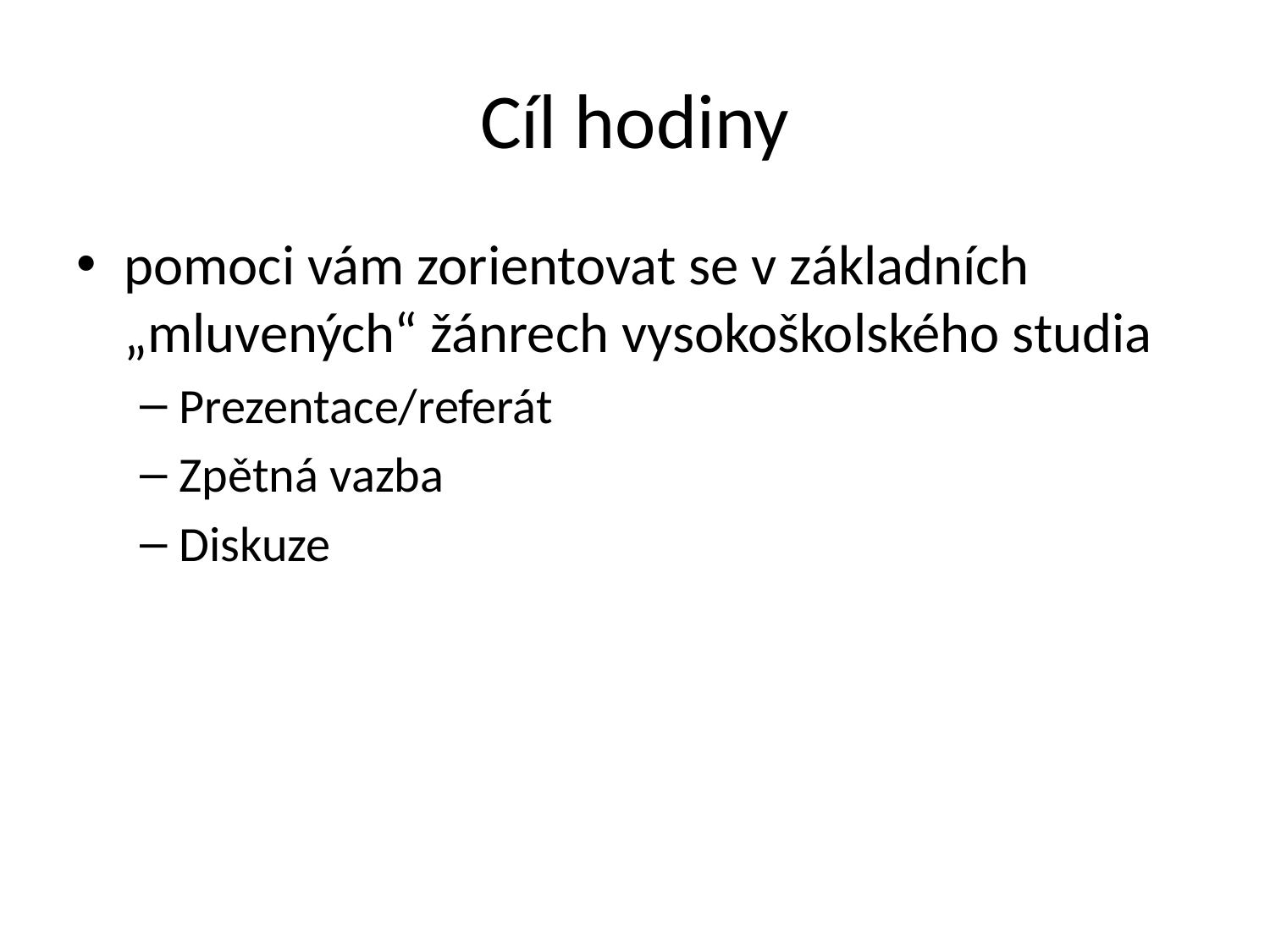

# Cíl hodiny
pomoci vám zorientovat se v základních „mluvených“ žánrech vysokoškolského studia
Prezentace/referát
Zpětná vazba
Diskuze